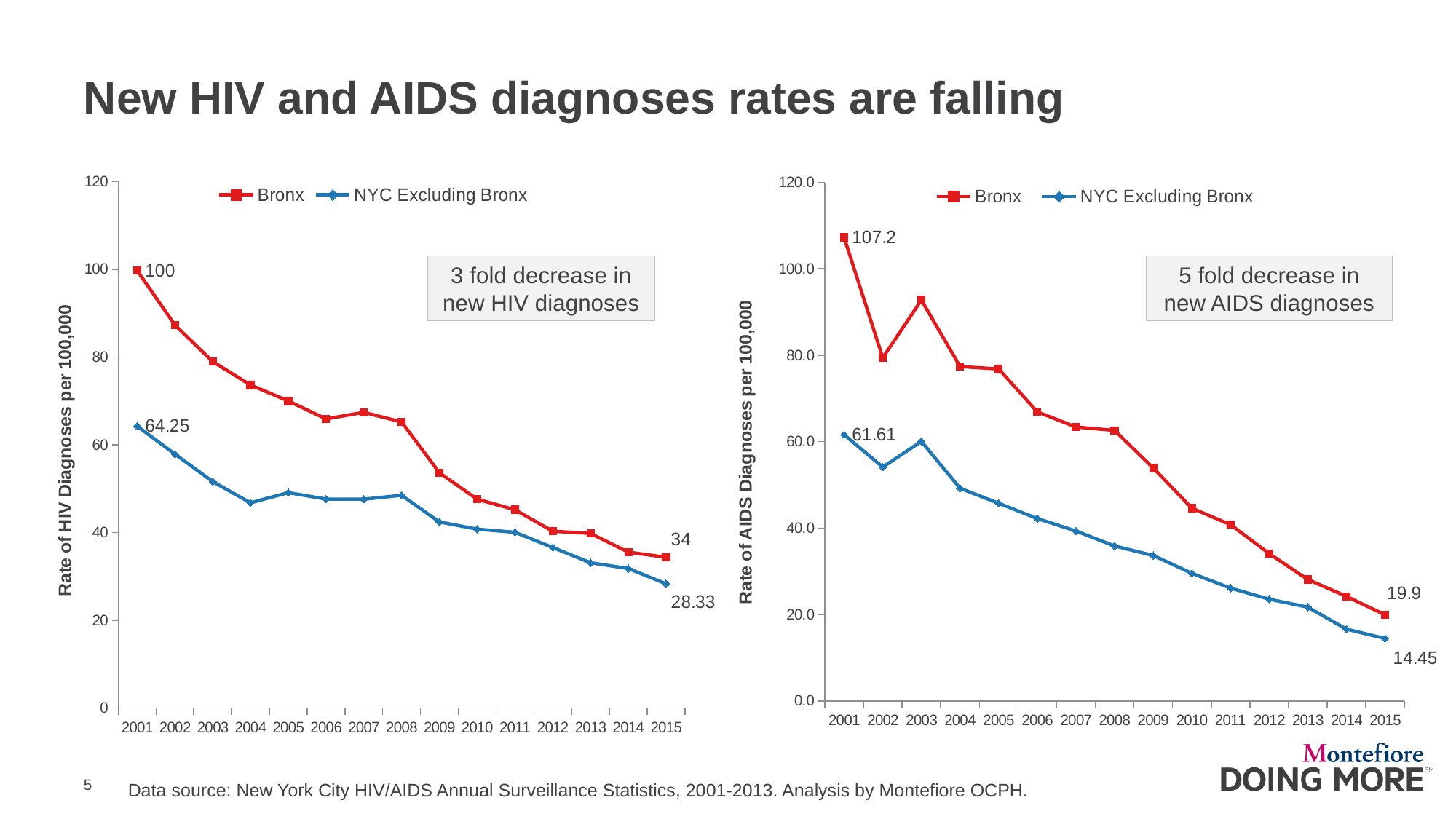

# New HIV and AIDS diagnoses rates are falling

### Chart

| Category | Bronx | NYC Excluding Bronx |
|---|---|---|
| 2001 | 99.6935876623384 | 64.24763033175356 |
| 2002 | 87.2887136310354 | 57.87991104521868 |
| 2003 | 78.96234223049893 | 51.6019489148088 |
| 2004 | 73.62494586401078 | 46.7772720599031 |
| 2005 | 69.98136782113157 | 49.08745802306905 |
| 2006 | 65.9 | 47.61627906976744 |
| 2007 | 67.4 | 47.5956678700361 |
| 2008 | 65.2 | 48.4765737280828 |
| 2009 | 53.6 | 42.41601143674052 |
| 2010 | 47.6 | 40.77013521457967 |
| 2011 | 45.2 | 40.06098446348192 |
| 2012 | 40.30000000000001 | 36.59378596087457 |
| 2013 | 39.80000000000001 | 33.1193838254172 |
| 2014 | 35.53546592489569 | 31.80207004111725 |
| 2015 | 34.36426116838488 | 28.32575326890278 |

### Chart

| Category | Bronx | NYC Excluding Bronx |
|---|---|---|
| 2001 | 107.2483766233774 | 61.61137440758294 |
| 2002 | 79.42022807204567 | 54.11415863602669 |
| 2003 | 92.77157045313507 | 60.06201092573453 |
| 2004 | 77.3798181030753 | 49.19982381441786 |
| 2005 | 76.8106093818506 | 45.7439042195941 |
| 2006 | 66.9 | 42.22383720930232 |
| 2007 | 63.4 | 39.32129963898917 |
| 2008 | 62.6 | 35.85800517390054 |
| 2009 | 53.9 | 33.65260900643316 |
| 2010 | 44.6 | 29.52674897119341 |
| 2011 | 40.80000000000001 | 26.10715841440395 |
| 2012 | 34.1 | 23.54718066743383 |
| 2013 | 28.1 | 21.7087434032235 |
| 2014 | 24.20027816411683 | 16.61704239330781 |
| 2015 | 19.93127147766323 | 14.45423536100057 |
3 fold decrease in new HIV diagnoses
5 fold decrease in new AIDS diagnoses
Data source: New York City HIV/AIDS Annual Surveillance Statistics, 2001-2013. Analysis by Montefiore OCPH.